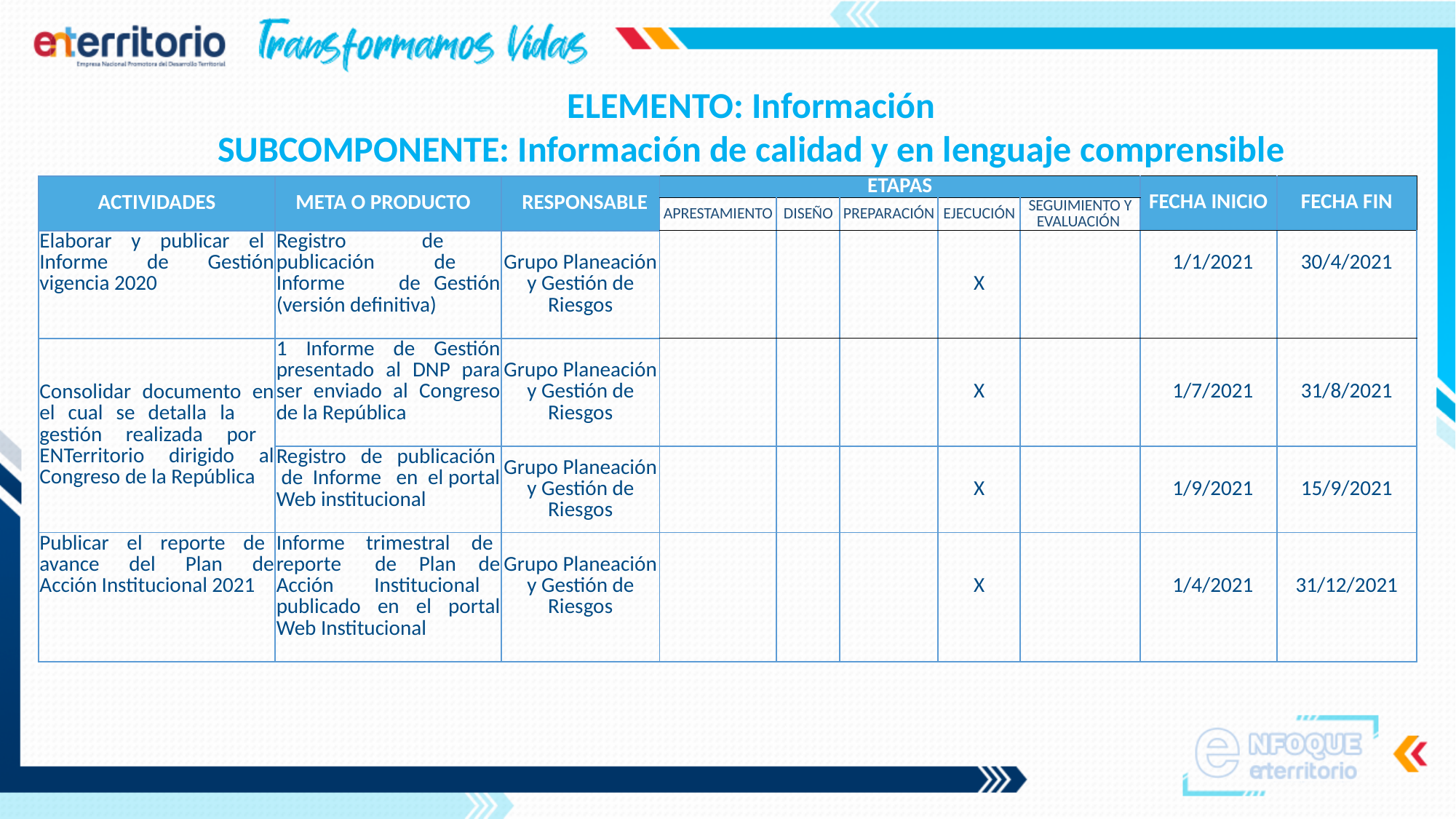

ELEMENTO: Información
SUBCOMPONENTE: Información de calidad y en lenguaje comprensible
| ACTIVIDADES | META O PRODUCTO | RESPONSABLE | ETAPAS |  |  |  |  | FECHA INICIO | FECHA FIN |
| --- | --- | --- | --- | --- | --- | --- | --- | --- | --- |
|  |  |  | APRESTAMIENTO | DISEÑO | PREPARACIÓN | EJECUCIÓN | SEGUIMIENTO Y EVALUACIÓN |  |  |
| Elaborar y publicar el Informe de Gestión vigencia 2020 | Registro de publicación de Informe de Gestión (versión definitiva) | Grupo Planeación y Gestión de Riesgos |  |  |  | X |  | 1/1/2021 | 30/4/2021 |
| Consolidar documento en el cual se detalla la gestión realizada por ENTerritorio dirigido al Congreso de la República | 1 Informe de Gestión presentado al DNP para ser enviado al Congreso de la República | Grupo Planeación y Gestión de Riesgos |  |  |  | X |  | 1/7/2021 | 31/8/2021 |
|  | Registro de publicación de Informe en el portal Web institucional | Grupo Planeación y Gestión de Riesgos |  |  |  | X |  | 1/9/2021 | 15/9/2021 |
| Publicar el reporte de avance del Plan de Acción Institucional 2021 | Informe trimestral de reporte de Plan de Acción Institucional publicado en el portal Web Institucional | Grupo Planeación y Gestión de Riesgos |  |  |  | X |  | 1/4/2021 | 31/12/2021 |